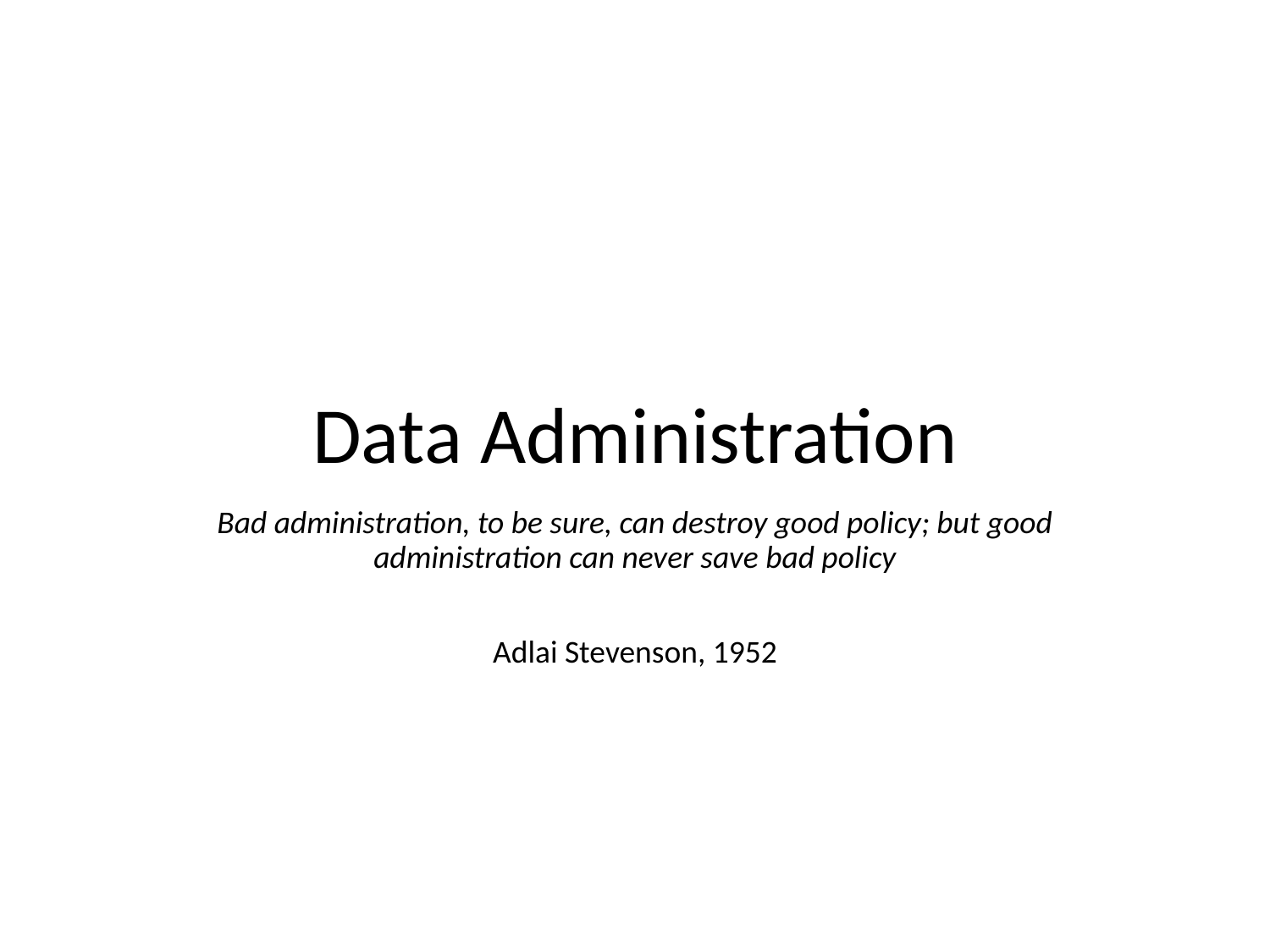

# Data Administration
Bad administration, to be sure, can destroy good policy; but good administration can never save bad policy

Adlai Stevenson, 1952